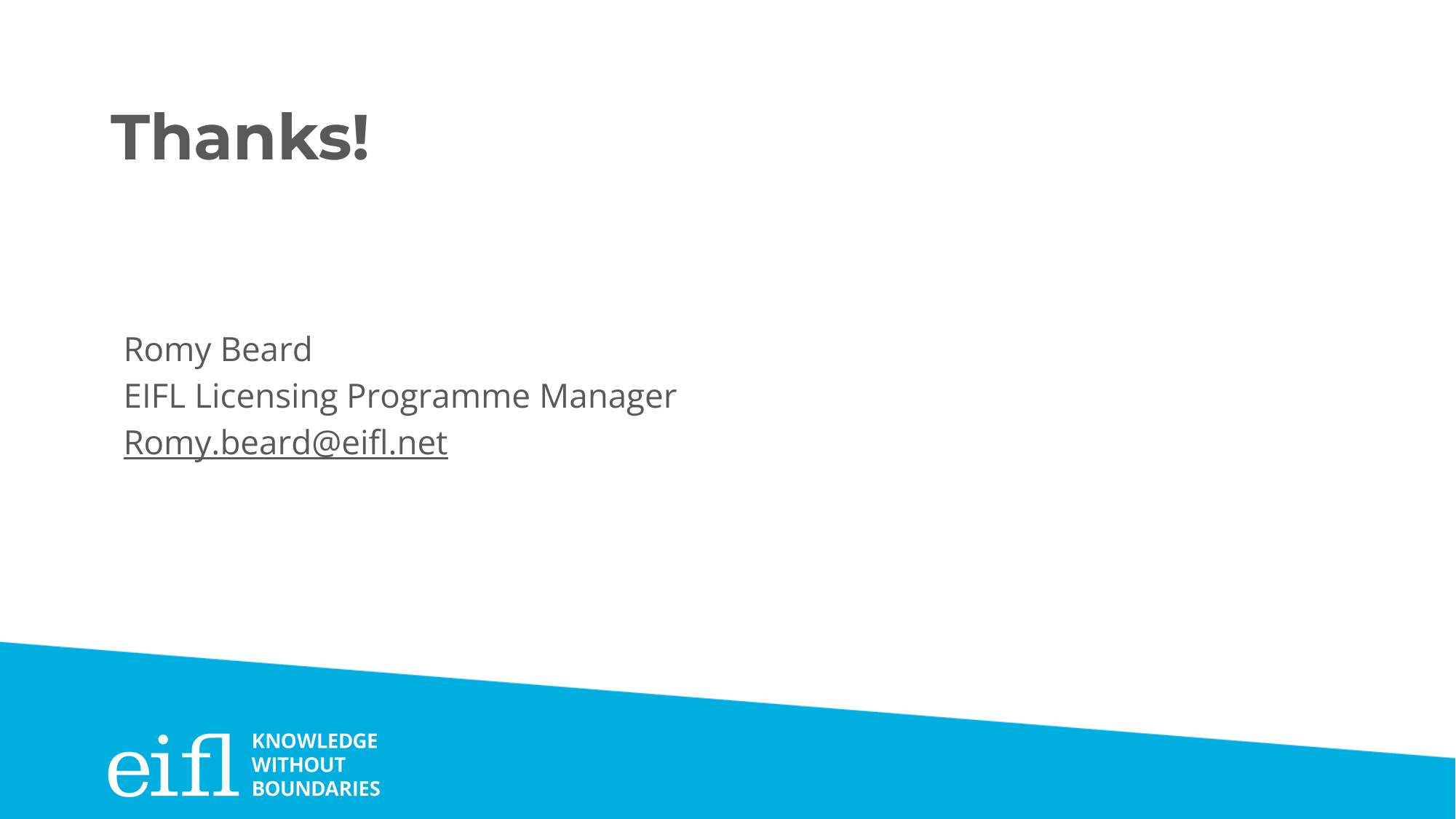

# Thanks!
Romy Beard
EIFL Licensing Programme Manager
Romy.beard@eifl.net